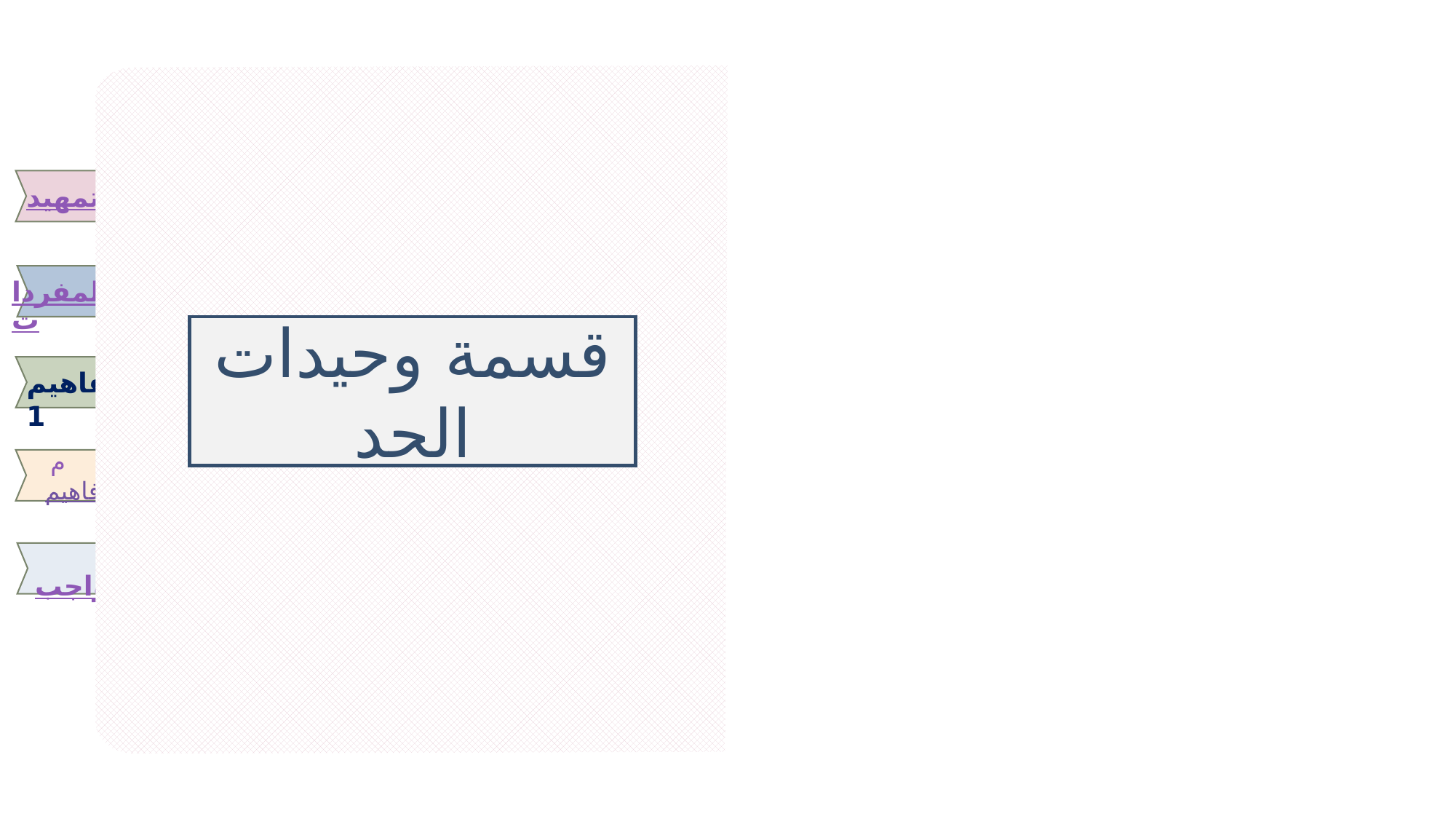

التمهيد
المفردات
قسمة وحيدات الحد
   مفاهيم1
      مفاهيم2
     الواجب